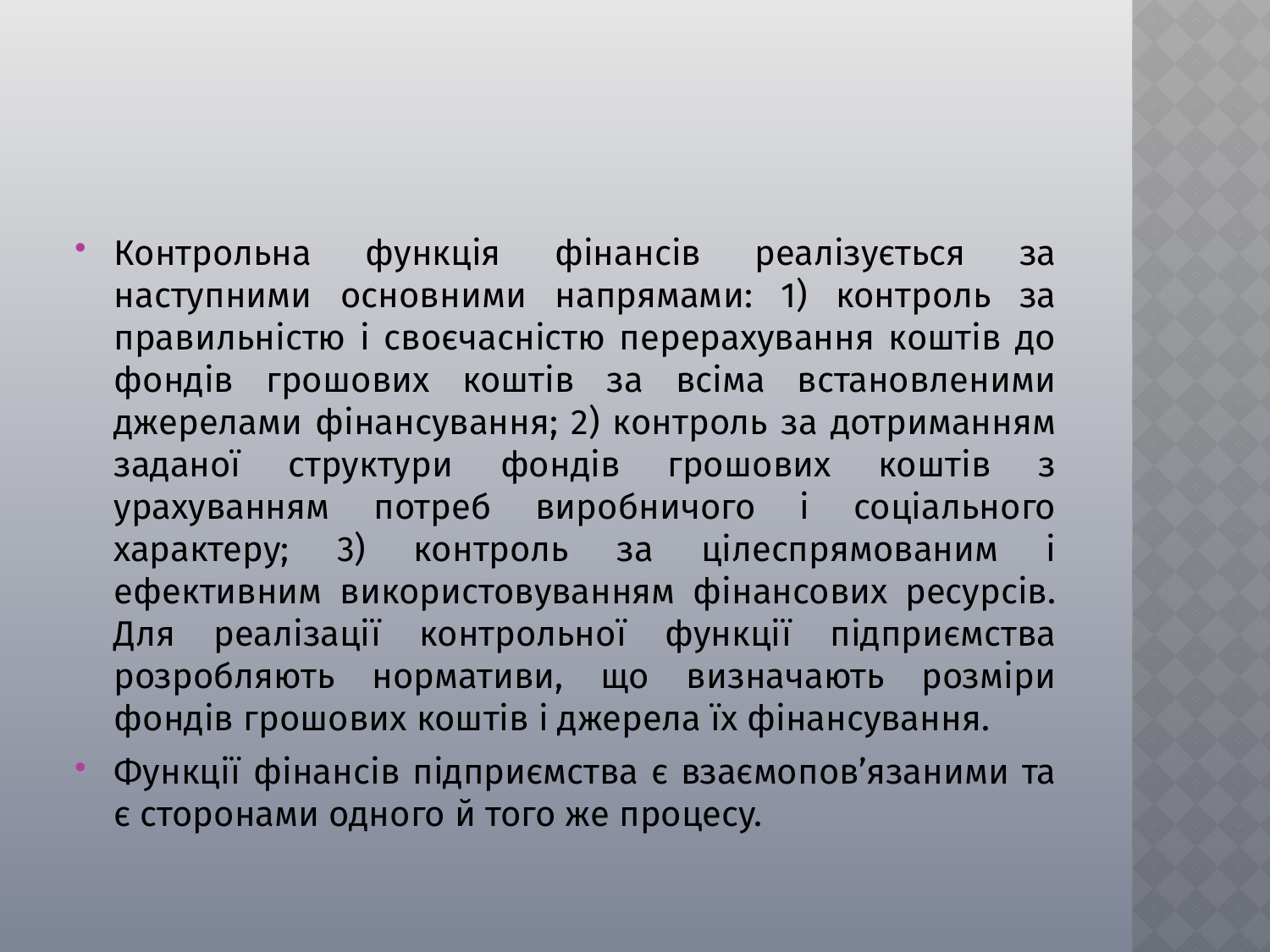

Контрольна функція фінансів реалізується за наступними основними напрямами: 1) контроль за правильністю і своєчасністю перерахування коштів до фондів грошових коштів за всіма встановленими джерелами фінансування; 2) контроль за дотриманням заданої структури фондів грошових коштів з урахуванням потреб виробничого і соціального характеру; 3) контроль за цілеспрямованим і ефективним використовуванням фінансових ресурсів. Для реалізації контрольної функції підприємства розробляють нормативи, що визначають розміри фондів грошових коштів і джерела їх фінансування.
Функції фінансів підприємства є взаємопов’язаними та є сторонами одного й того же процесу.